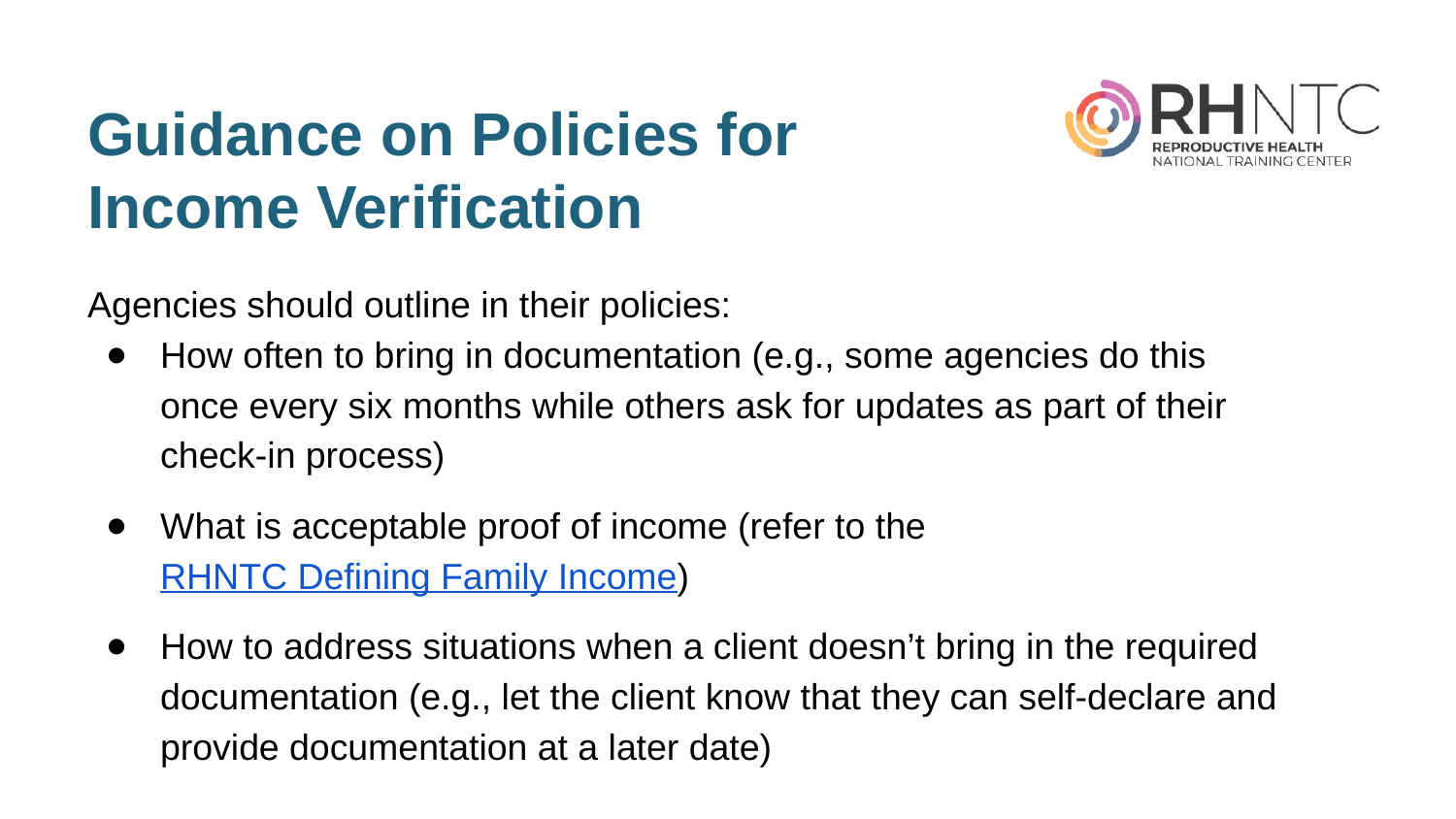

# Guidance on Policies for Income Verification
Agencies should outline in their policies:
How often to bring in documentation (e.g., some agencies do this
once every six months while others ask for updates as part of their check-in process)
What is acceptable proof of income (refer to the RHNTC Defining Family Income)
How to address situations when a client doesn’t bring in the required documentation (e.g., let the client know that they can self-declare and provide documentation at a later date)